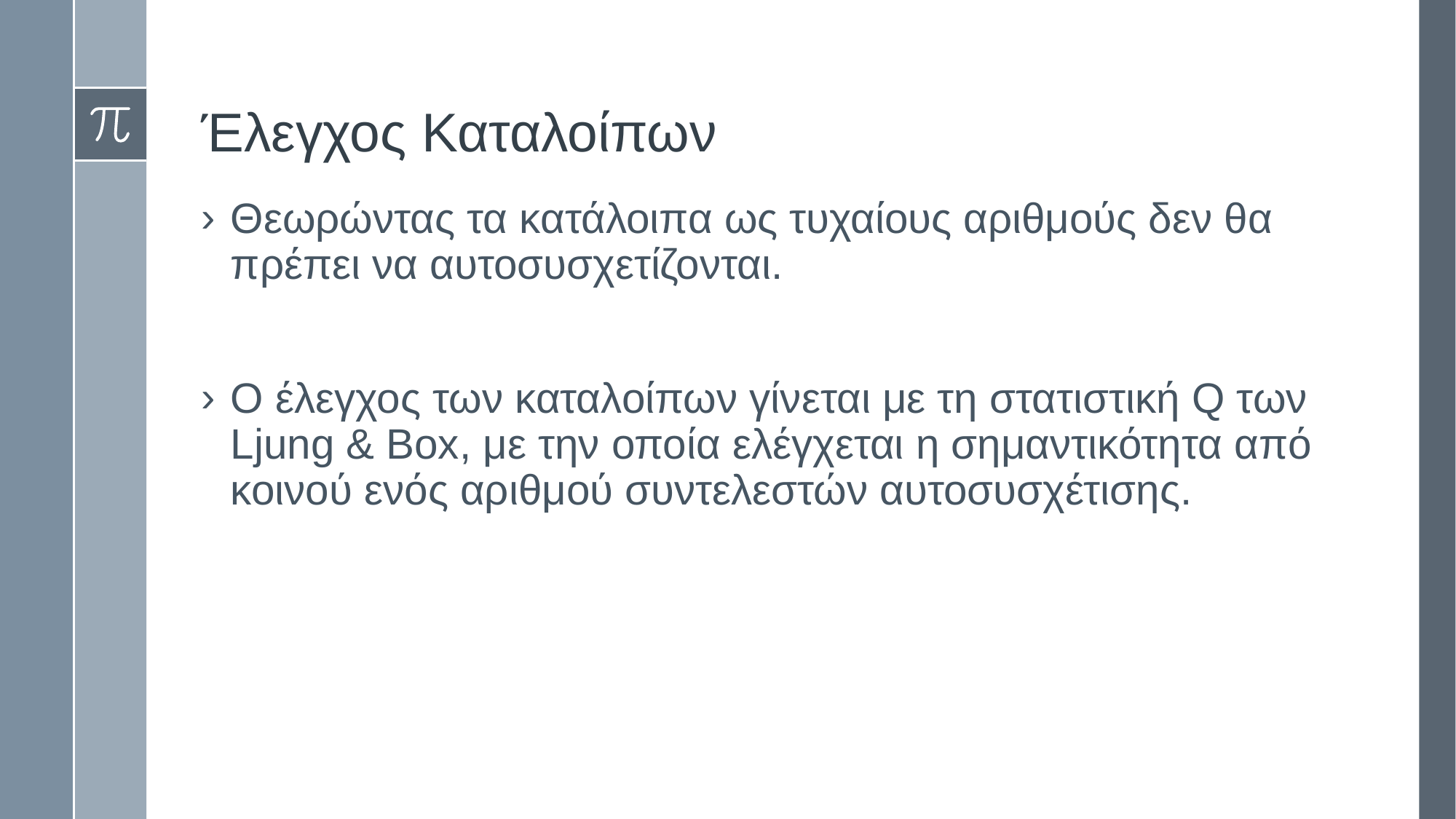

# Έλεγχος Καταλοίπων
Θεωρώντας τα κατάλοιπα ως τυχαίους αριθμούς δεν θα πρέπει να αυτοσυσχετίζονται.

Ο έλεγχος των καταλοίπων γίνεται με τη στατιστική Q των Ljung & Box, με την οποία ελέγχεται η σημαντικότητα από κοινού ενός αριθμού συντελεστών αυτοσυσχέτισης.